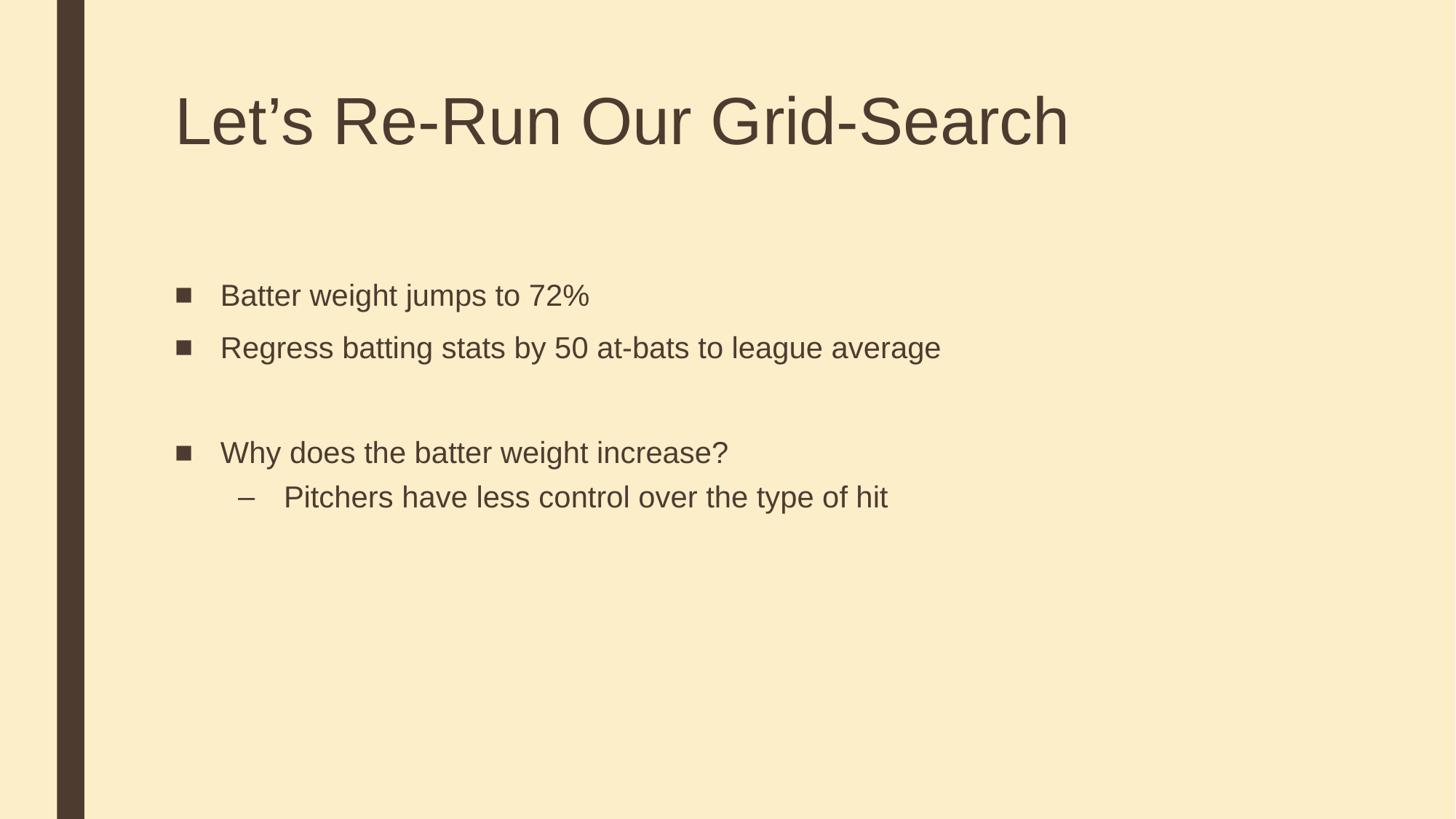

# Let’s Re-Run Our Grid-Search
Batter weight jumps to 72%
Regress batting stats by 50 at-bats to league average

Why does the batter weight increase?
Pitchers have less control over the type of hit